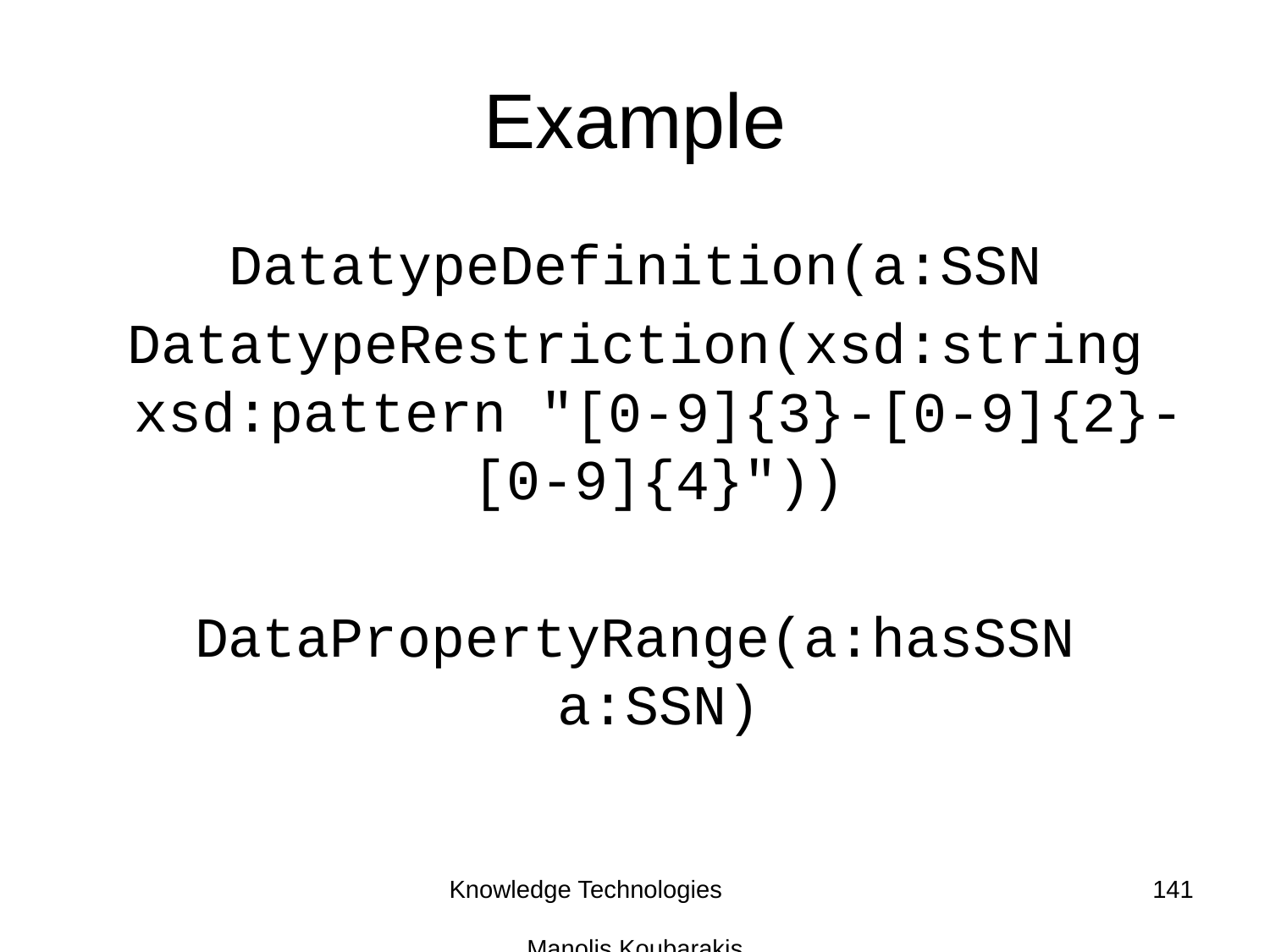

# Example
DatatypeDefinition(a:SSN
DatatypeRestriction(xsd:string xsd:pattern "[0-9]{3}-[0-9]{2}-[0-9]{4}"))

DataPropertyRange(a:hasSSN a:SSN)
Knowledge Technologies                                                             Manolis Koubarakis
141